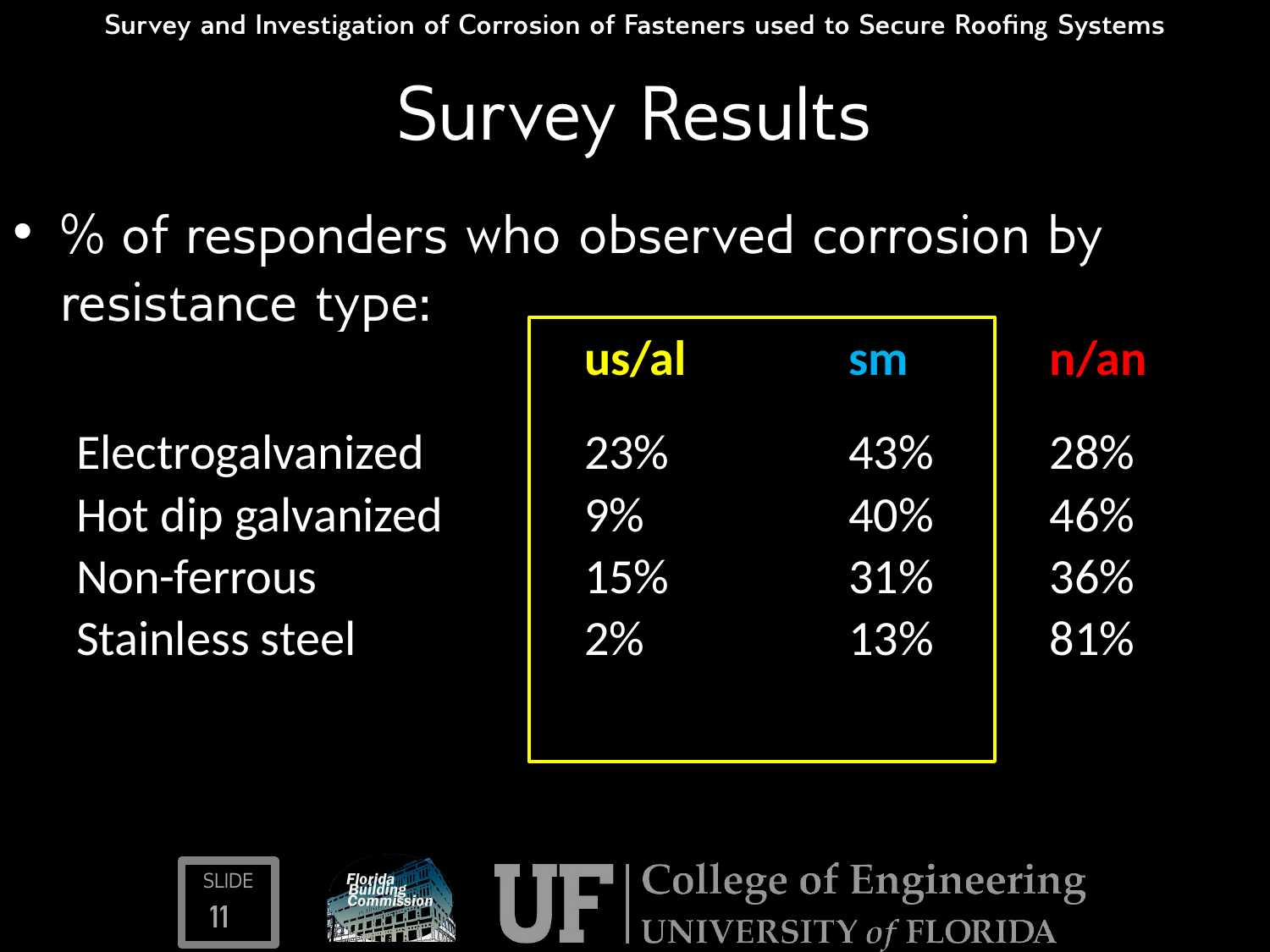

# Survey Results
% of responders who observed corrosion by resistance type:

|  | us/al | sm | n/an |
| --- | --- | --- | --- |
| Electrogalvanized | 23% | 43% | 28% |
| Hot dip galvanized | 9% | 40% | 46% |
| Non-ferrous | 15% | 31% | 36% |
| Stainless steel | 2% | 13% | 81% |